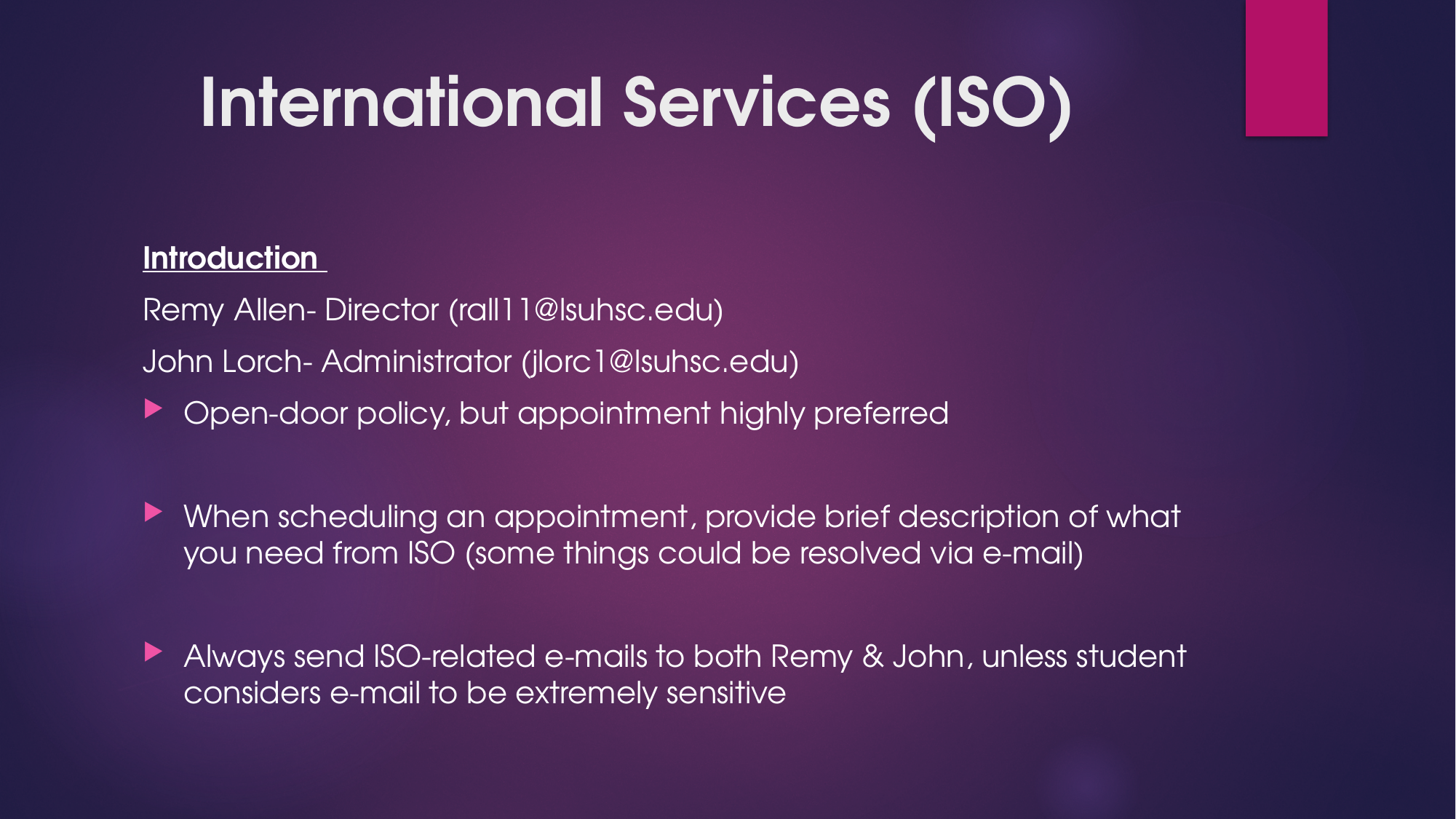

# International Services (ISO)
Introduction
Remy Allen- Director (rall11@lsuhsc.edu)
John Lorch- Administrator (jlorc1@lsuhsc.edu)
Open-door policy, but appointment highly preferred

When scheduling an appointment, provide brief description of what you need from ISO (some things could be resolved via e-mail)

Always send ISO-related e-mails to both Remy & John, unless student considers e-mail to be extremely sensitive